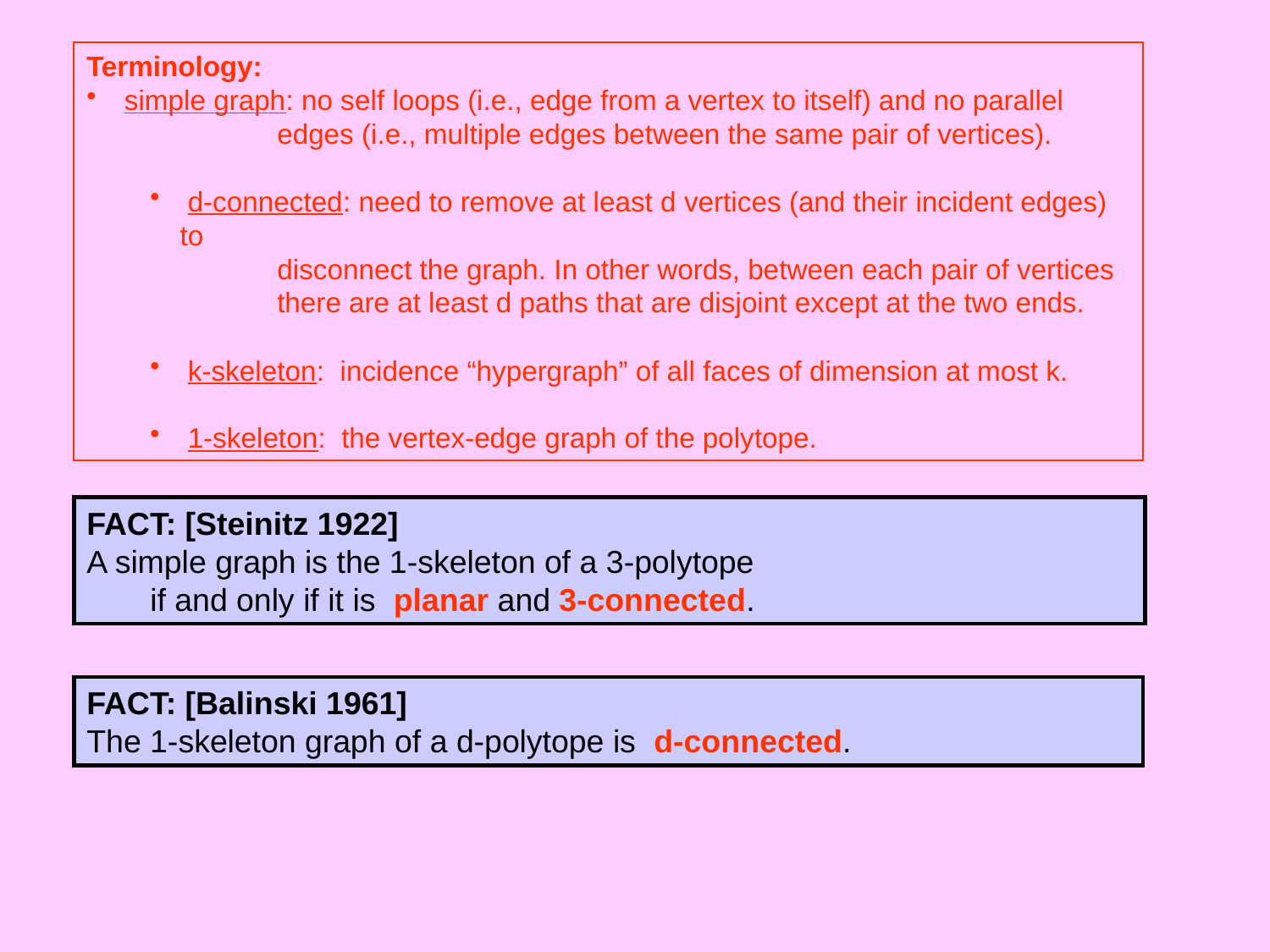

Terminology:
 simple graph: no self loops (i.e., edge from a vertex to itself) and no parallel
	edges (i.e., multiple edges between the same pair of vertices).
 d-connected: need to remove at least d vertices (and their incident edges) to
	disconnect the graph. In other words, between each pair of vertices
	there are at least d paths that are disjoint except at the two ends.
 k-skeleton:  incidence “hypergraph” of all faces of dimension at most k.
 1-skeleton:  the vertex-edge graph of the polytope.
FACT: [Steinitz 1922]
A simple graph is the 1-skeleton of a 3-polytope
if and only if it is  planar and 3-connected.
FACT: [Balinski 1961]
The 1-skeleton graph of a d-polytope is  d-connected.